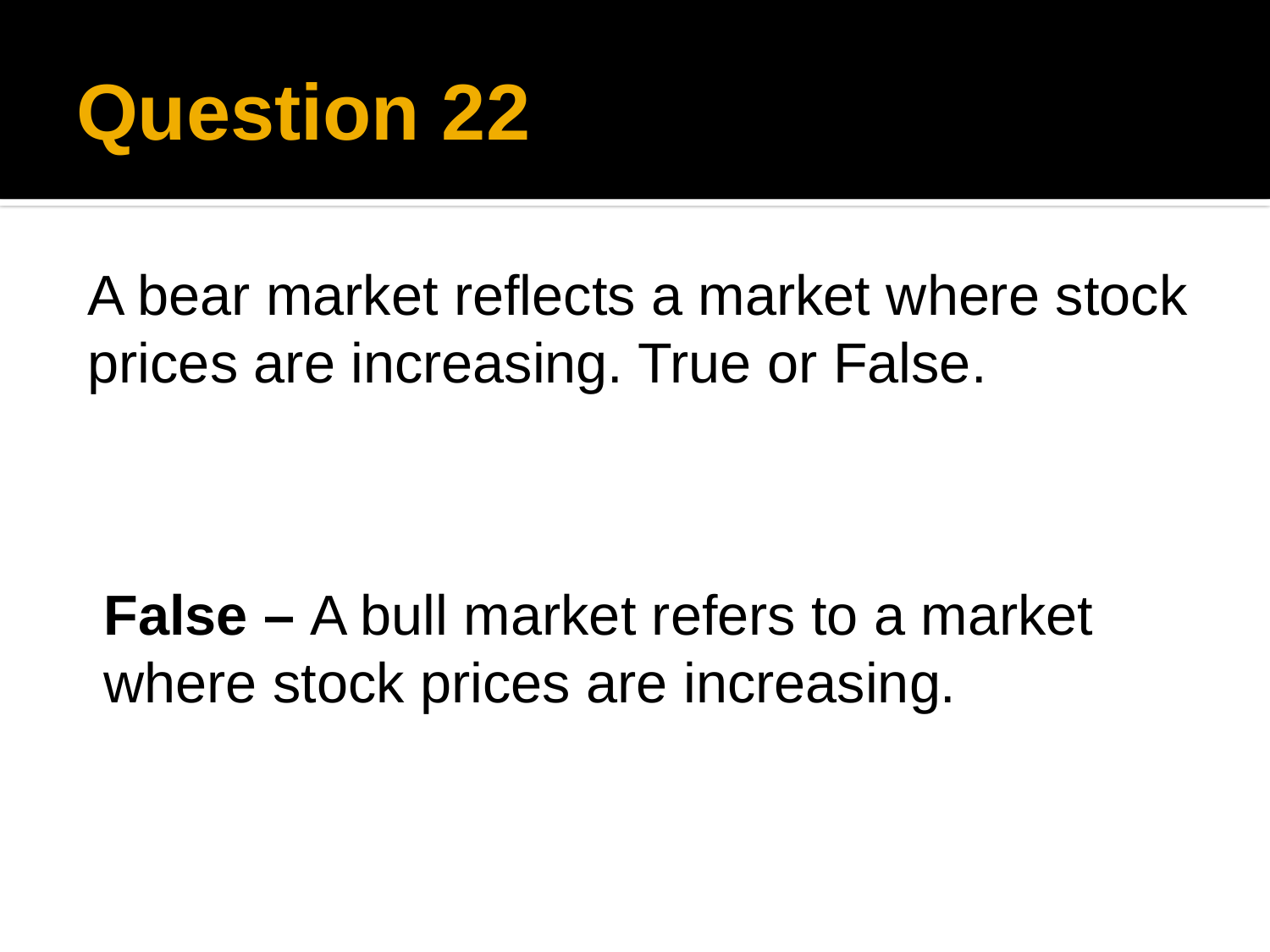

# Question 22
A bear market reflects a market where stock prices are increasing. True or False.
False – A bull market refers to a market where stock prices are increasing.